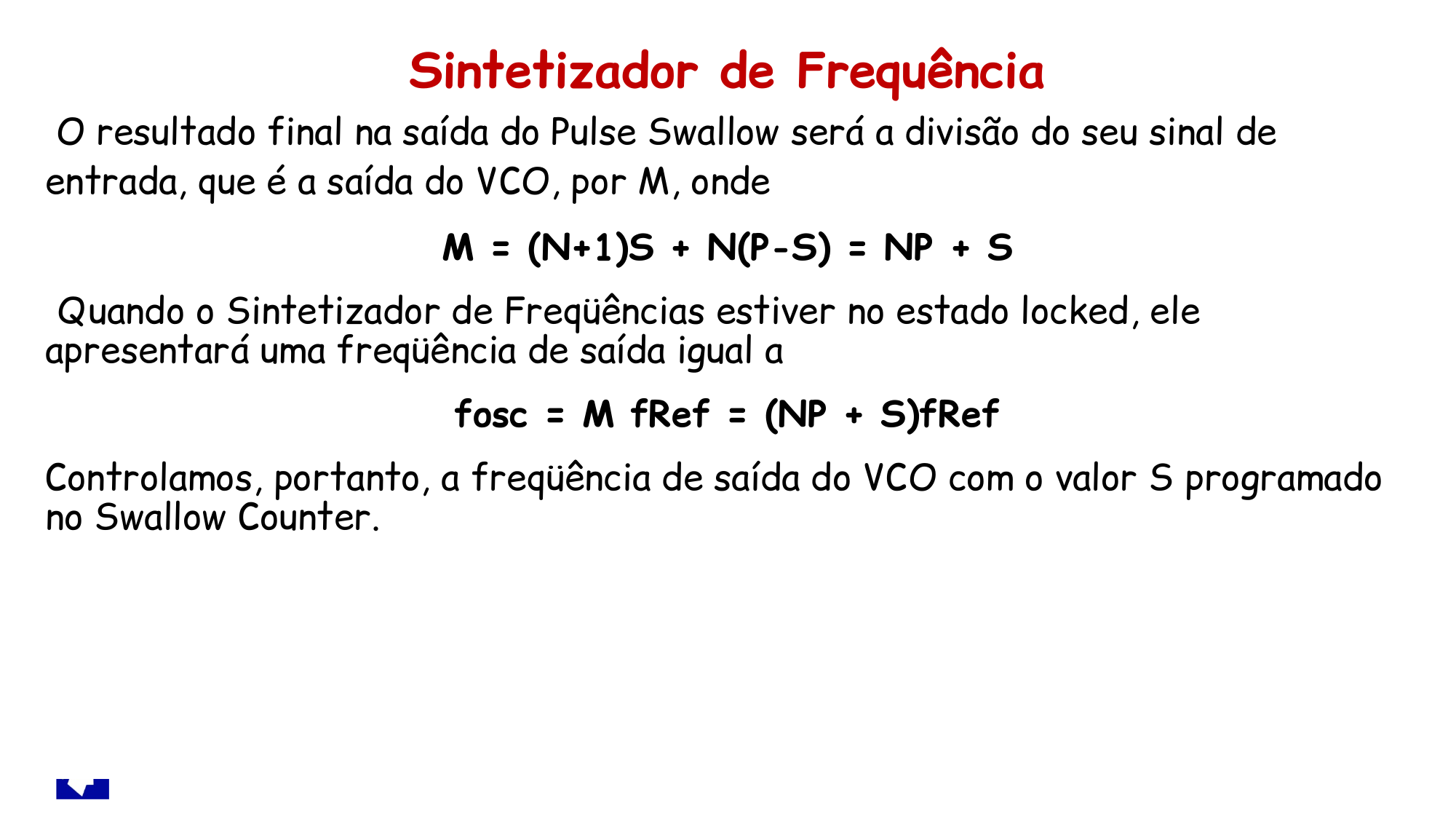

Sintetizador de Frequência
 O resultado final na saída do Pulse Swallow será a divisão do seu sinal de entrada, que é a saída do VCO, por M, onde
M = (N+1)S + N(P-S) = NP + S
 Quando o Sintetizador de Freqüências estiver no estado locked, ele apresentará uma freqüência de saída igual a
fosc = M fRef = (NP + S)fRef
Controlamos, portanto, a freqüência de saída do VCO com o valor S programado no Swallow Counter.
1110